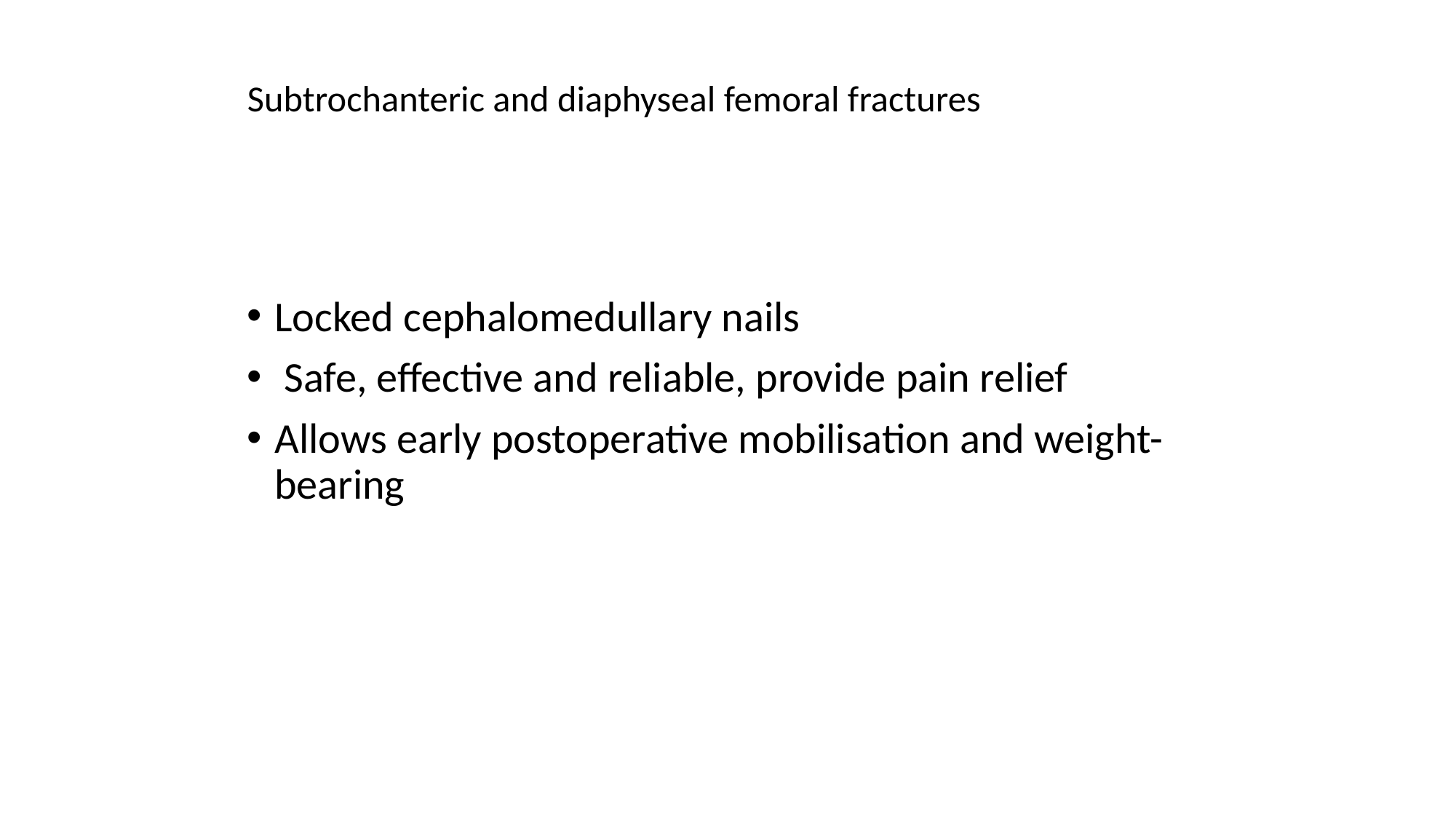

# Subtrochanteric and diaphyseal femoral fractures
Locked cephalomedullary nails
 Safe, effective and reliable, provide pain relief
Allows early postoperative mobilisation and weight-bearing